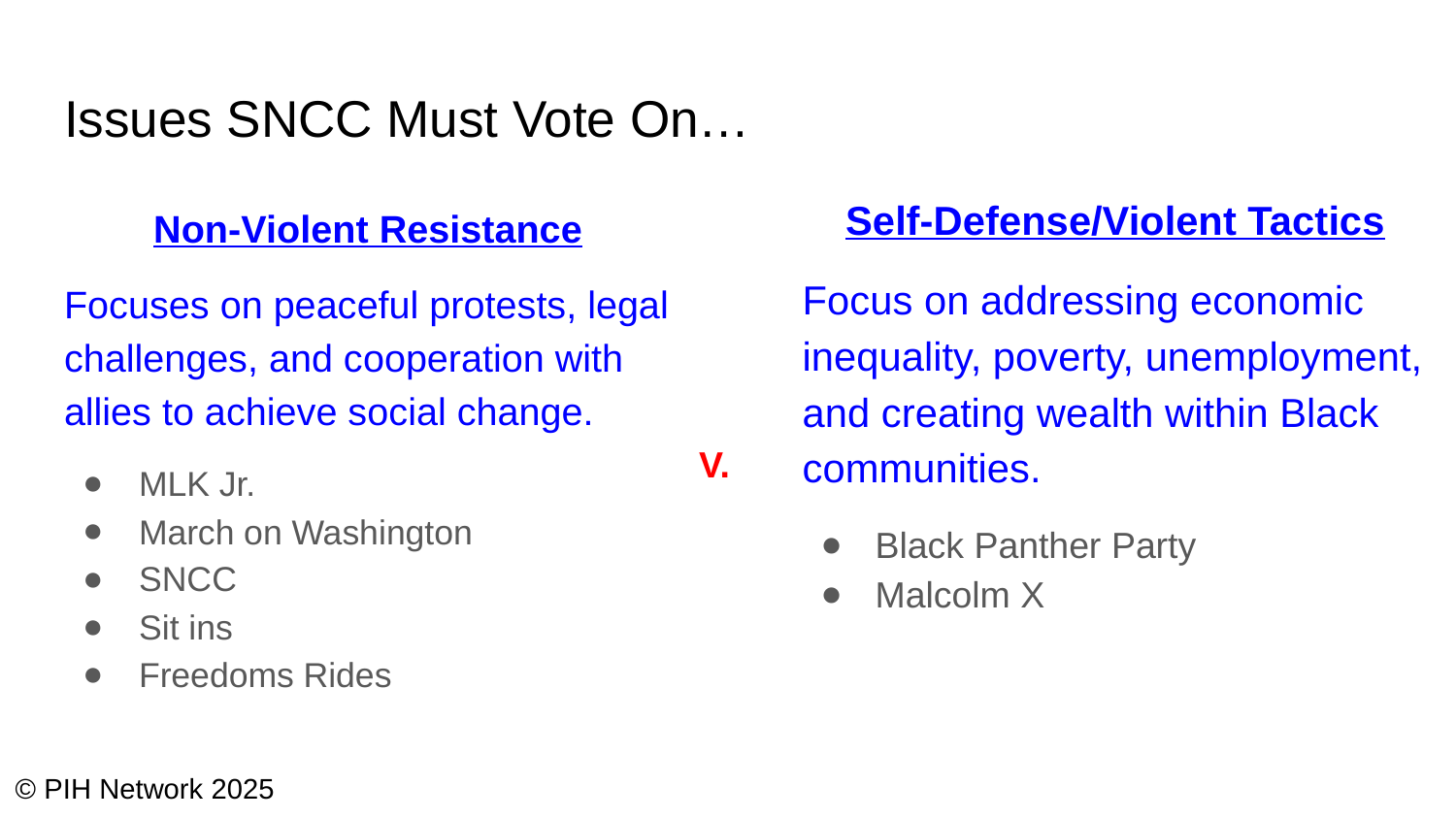

# Issues SNCC Must Vote On…
Self-Defense/Violent Tactics
Focus on addressing economic inequality, poverty, unemployment, and creating wealth within Black communities.
Black Panther Party
Malcolm X
Non-Violent Resistance
Focuses on peaceful protests, legal challenges, and cooperation with allies to achieve social change.
MLK Jr.
March on Washington
SNCC
Sit ins
Freedoms Rides
V.
© PIH Network 2025